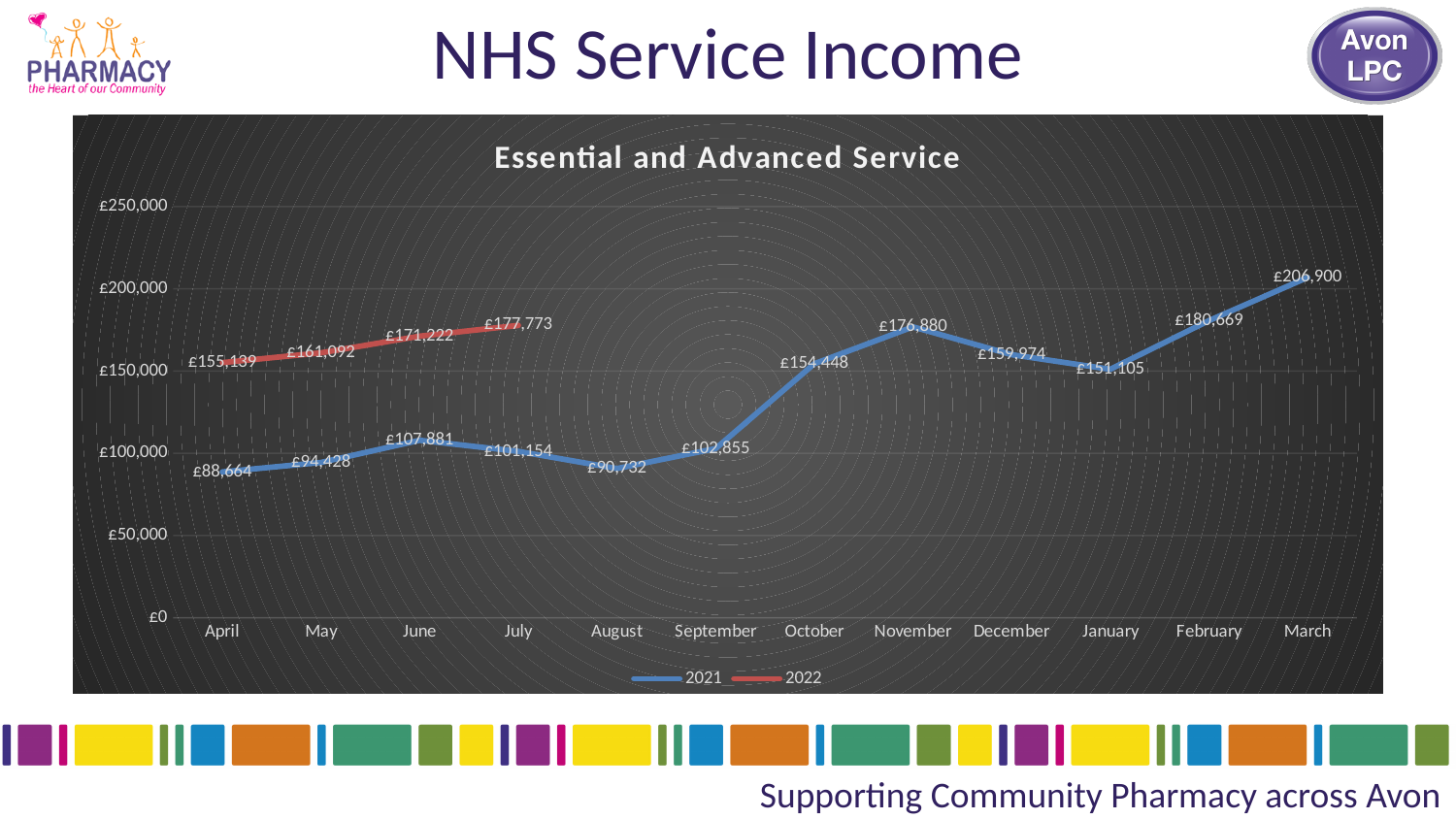

# NHS Service Income

### Chart: Essential and Advanced Service

| Category | 2021 | 2022 |
|---|---|---|
| April | 88664.0 | 155139.0 |
| May | 94428.0 | 161092.0 |
| June | 107881.0 | 171222.0 |
| July | 101154.0 | 177773.0 |
| August | 90732.0 | None |
| September | 102855.0 | None |
| October | 154448.0 | None |
| November | 176880.0 | None |
| December | 159974.0 | None |
| January | 151105.0 | None |
| February | 180669.0 | None |
| March | 206900.0 | None |